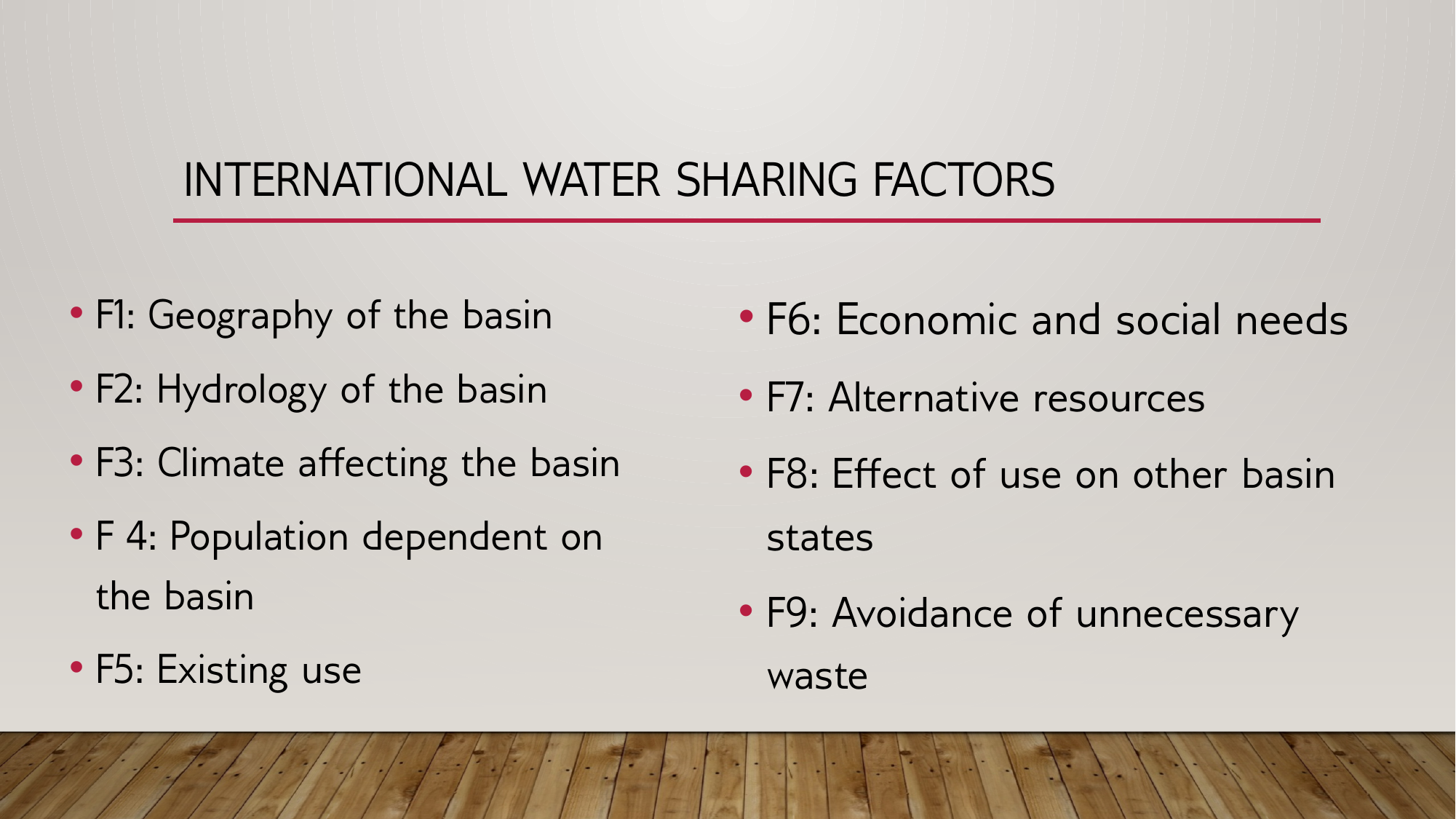

# International water sharing factors
F1: Geography of the basin
F2: Hydrology of the basin
F3: Climate affecting the basin
F 4: Population dependent on the basin
F5: Existing use

F6: Economic and social needs
F7: Alternative resources
F8: Effect of use on other basin states
F9: Avoidance of unnecessary waste